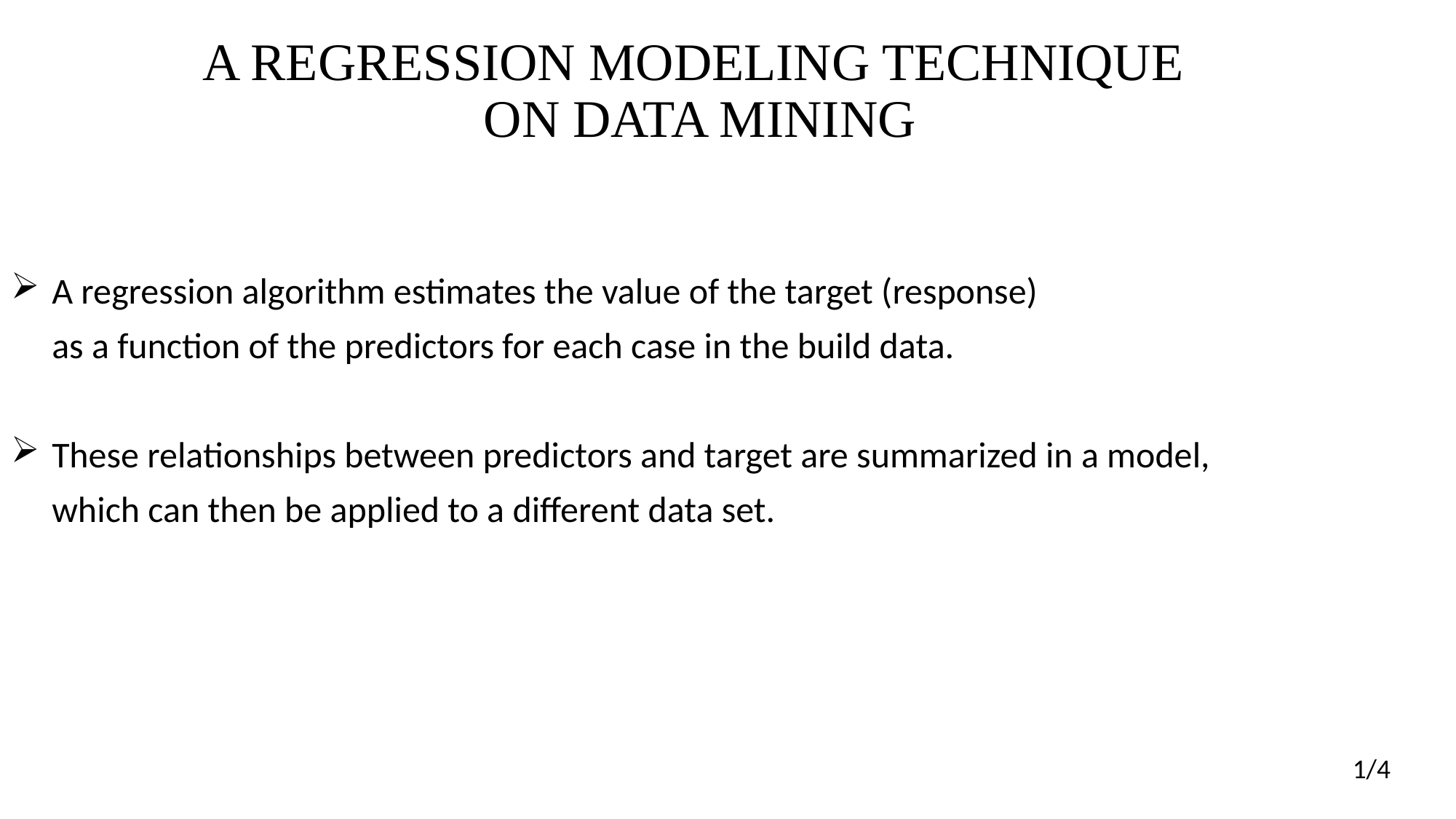

# A REGRESSION MODELING TECHNIQUE ON DATA MINING
A regression algorithm estimates the value of the target (response)
     as a function of the predictors for each case in the build data.

These relationships between predictors and target are summarized in a model,
     which can then be applied to a different data set.
1/4